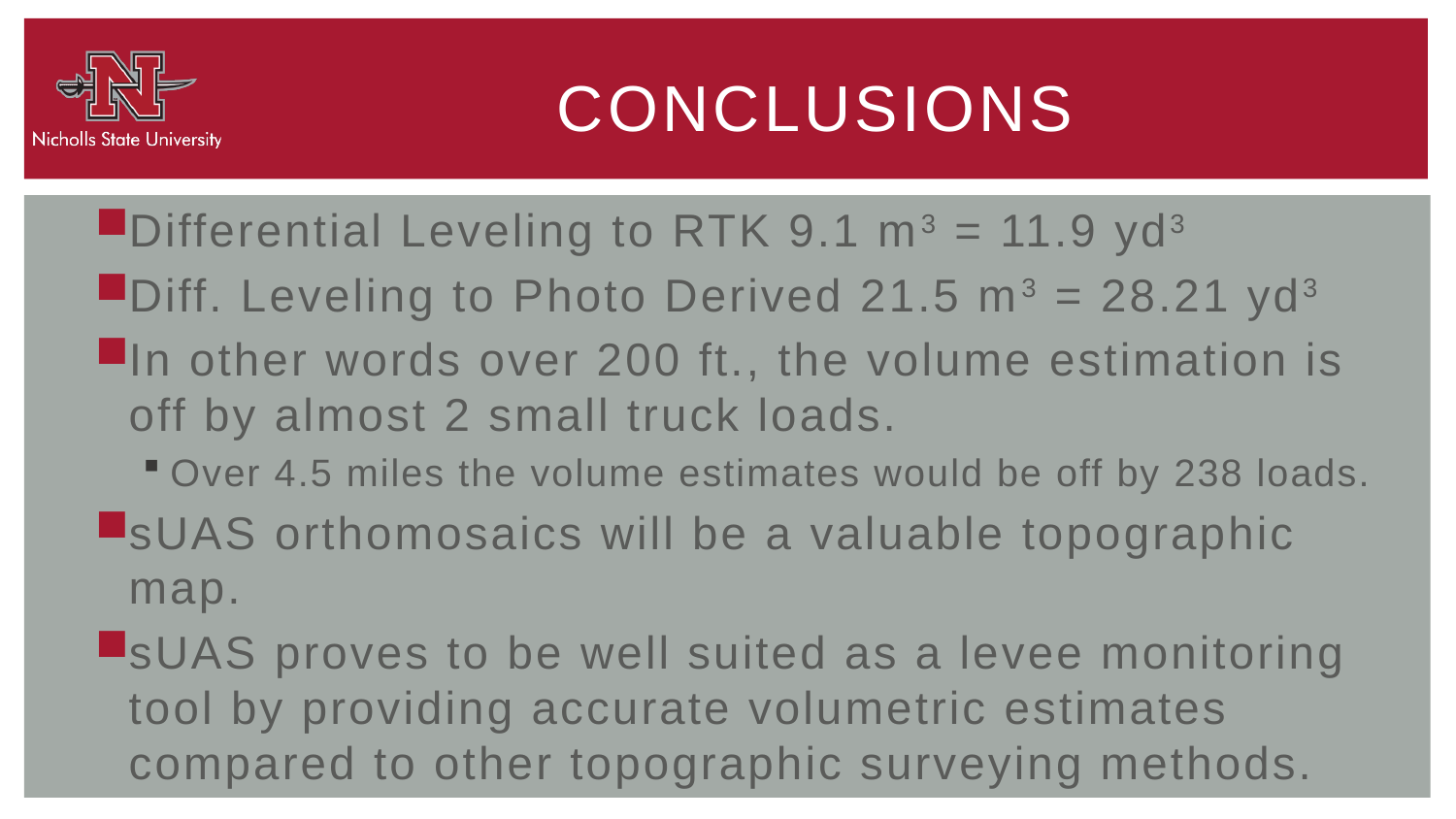

# Conclusions
Differential Leveling to RTK 9.1 m3 = 11.9 yd3
Diff. Leveling to Photo Derived 21.5 m3 = 28.21 yd3
In other words over 200 ft., the volume estimation is off by almost 2 small truck loads.
Over 4.5 miles the volume estimates would be off by 238 loads.
sUAS orthomosaics will be a valuable topographic map.
sUAS proves to be well suited as a levee monitoring tool by providing accurate volumetric estimates compared to other topographic surveying methods.